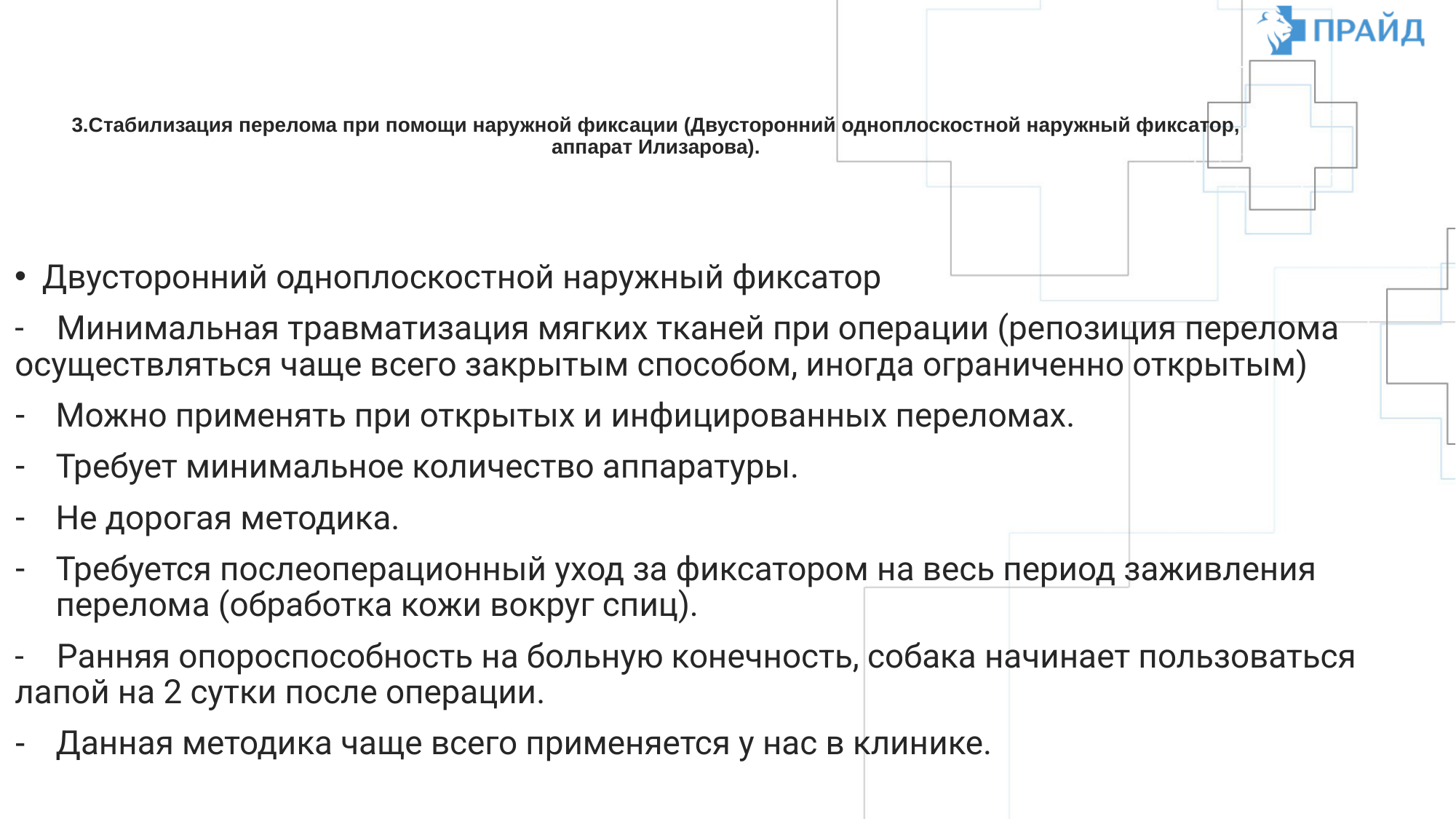

# 3.Стабилизация перелома при помощи наружной фиксации (Двусторонний одноплоскостной наружный фиксатор, аппарат Илизарова).
Двусторонний одноплоскостной наружный фиксатор
-    Минимальная травматизация мягких тканей при операции (репозиция перелома осуществляться чаще всего закрытым способом, иногда ограниченно открытым)
Можно применять при открытых и инфицированных переломах.
Требует минимальное количество аппаратуры.
Не дорогая методика.
Требуется послеоперационный уход за фиксатором на весь период заживления перелома (обработка кожи вокруг спиц).
-    Ранняя опороспособность на больную конечность, собака начинает пользоваться лапой на 2 сутки после операции.
Данная методика чаще всего применяется у нас в клинике.